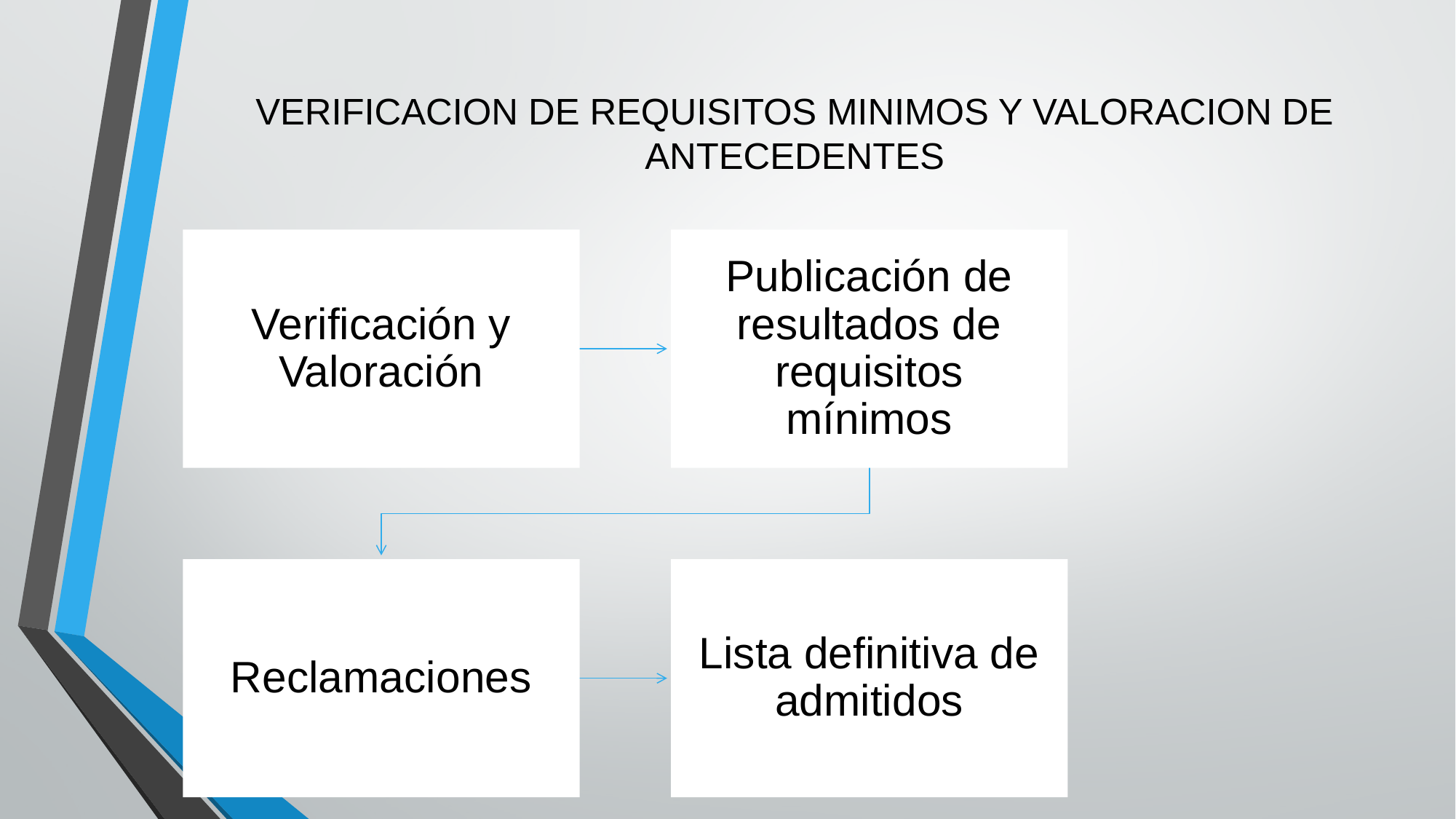

# VERIFICACION DE REQUISITOS MINIMOS Y VALORACION DE ANTECEDENTES

Verificación y Valoración

Publicación de resultados de requisitos mínimos

Reclamaciones
Lista definitiva de admitidos